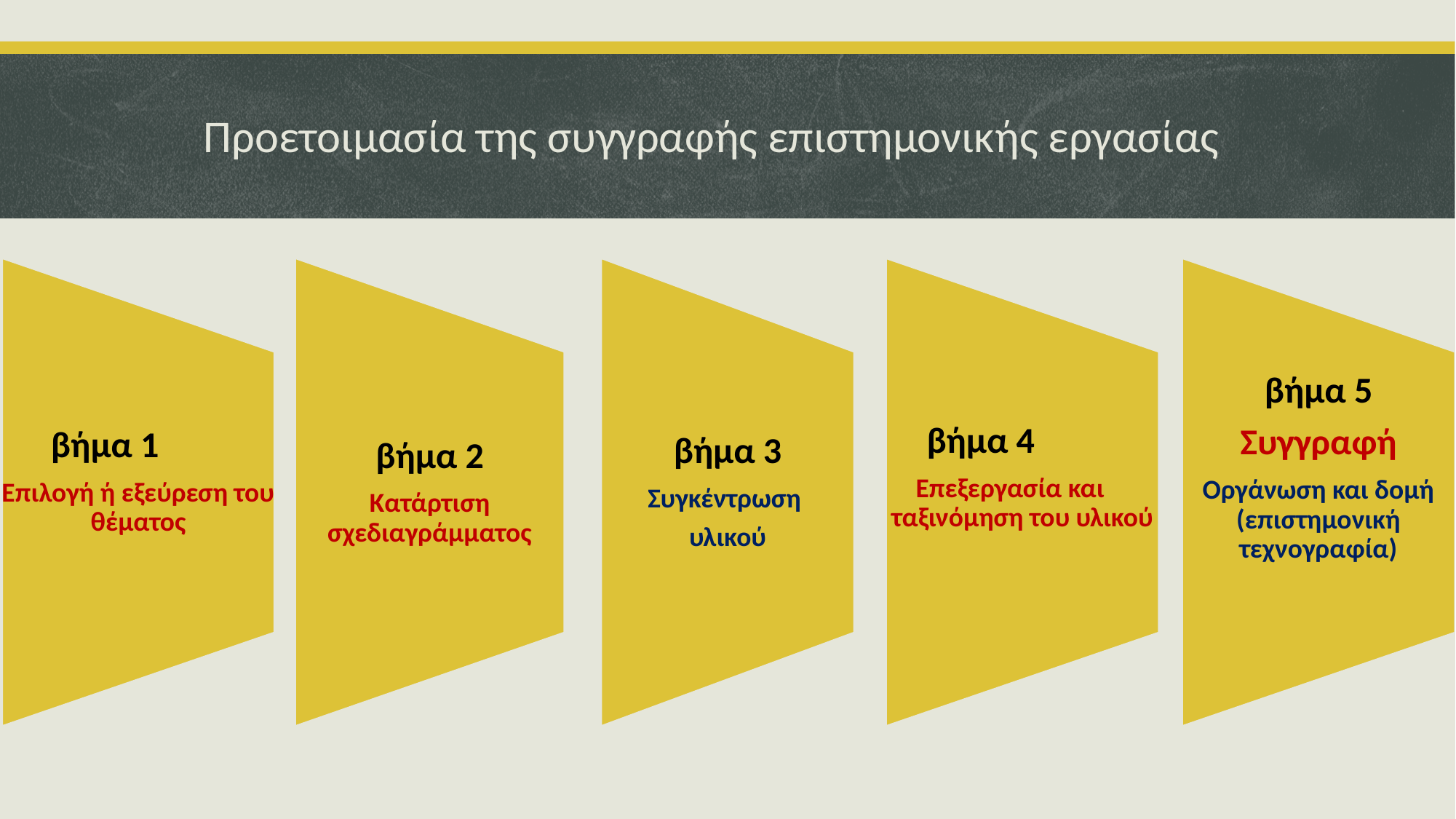

# Προετοιμασία της συγγραφής επιστημονικής εργασίας

      βήμα 1
Επιλογή ή εξεύρεση του θέματος

βήμα 2
Κατάρτιση σχεδιαγράμματος
βήμα 3
Συγκέντρωση
υλικού

     βήμα 4
Επεξεργασία και     ταξινόμηση του υλικού

βήμα 5
Συγγραφή
Οργάνωση και δομή (επιστημονική τεχνογραφία)